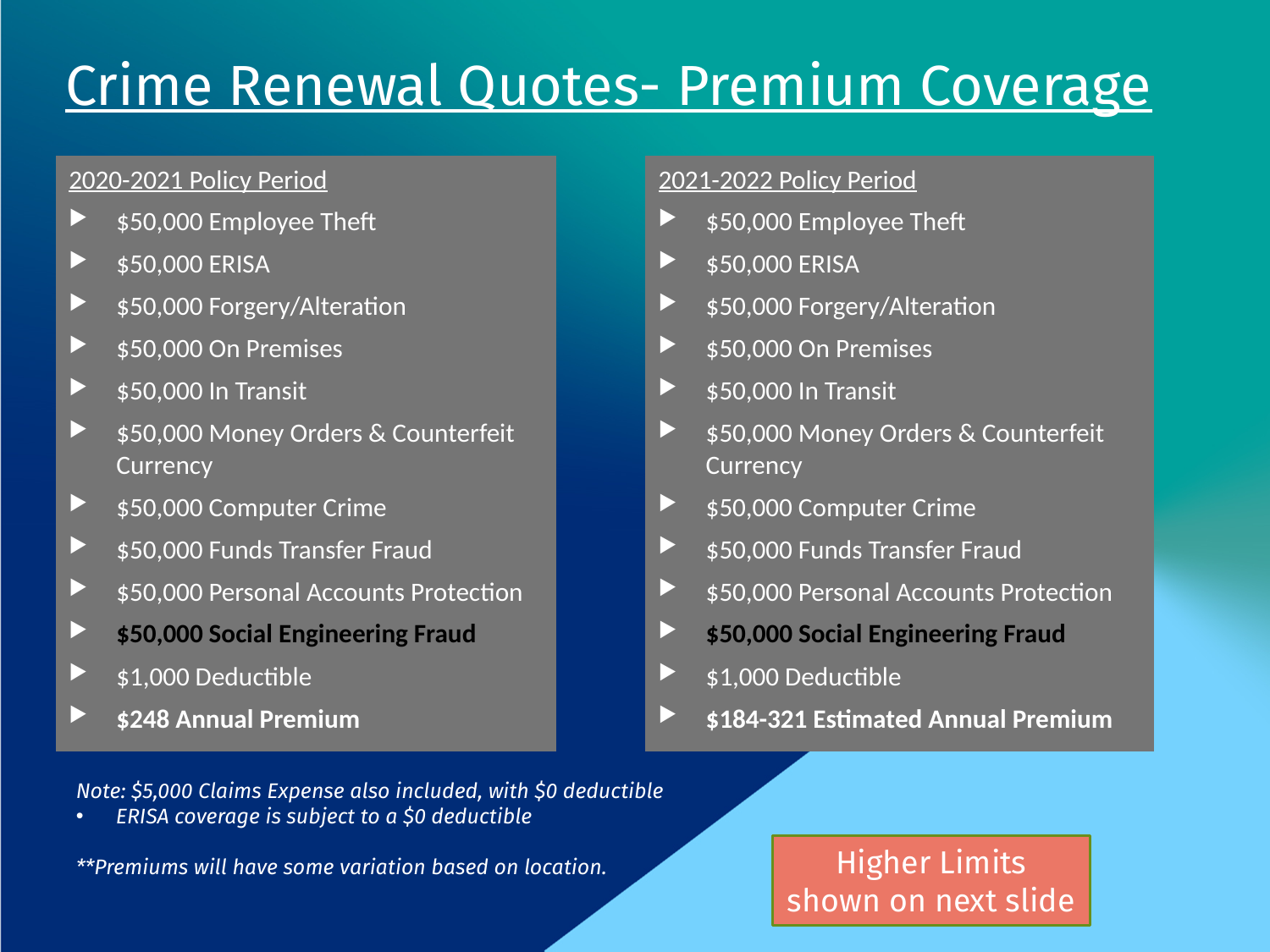

# Crime Renewal Quotes- Premium Coverage
2020-2021 Policy Period
$50,000 Employee Theft
$50,000 ERISA
$50,000 Forgery/Alteration
$50,000 On Premises
$50,000 In Transit
$50,000 Money Orders & Counterfeit Currency
$50,000 Computer Crime
$50,000 Funds Transfer Fraud
$50,000 Personal Accounts Protection
$50,000 Social Engineering Fraud
$1,000 Deductible
$248 Annual Premium
2021-2022 Policy Period
$50,000 Employee Theft
$50,000 ERISA
$50,000 Forgery/Alteration
$50,000 On Premises
$50,000 In Transit
$50,000 Money Orders & Counterfeit Currency
$50,000 Computer Crime
$50,000 Funds Transfer Fraud
$50,000 Personal Accounts Protection
$50,000 Social Engineering Fraud
$1,000 Deductible
$184-321 Estimated Annual Premium
Note: $5,000 Claims Expense also included, with $0 deductible
ERISA coverage is subject to a $0 deductible

**Premiums will have some variation based on location.
Higher Limits shown on next slide